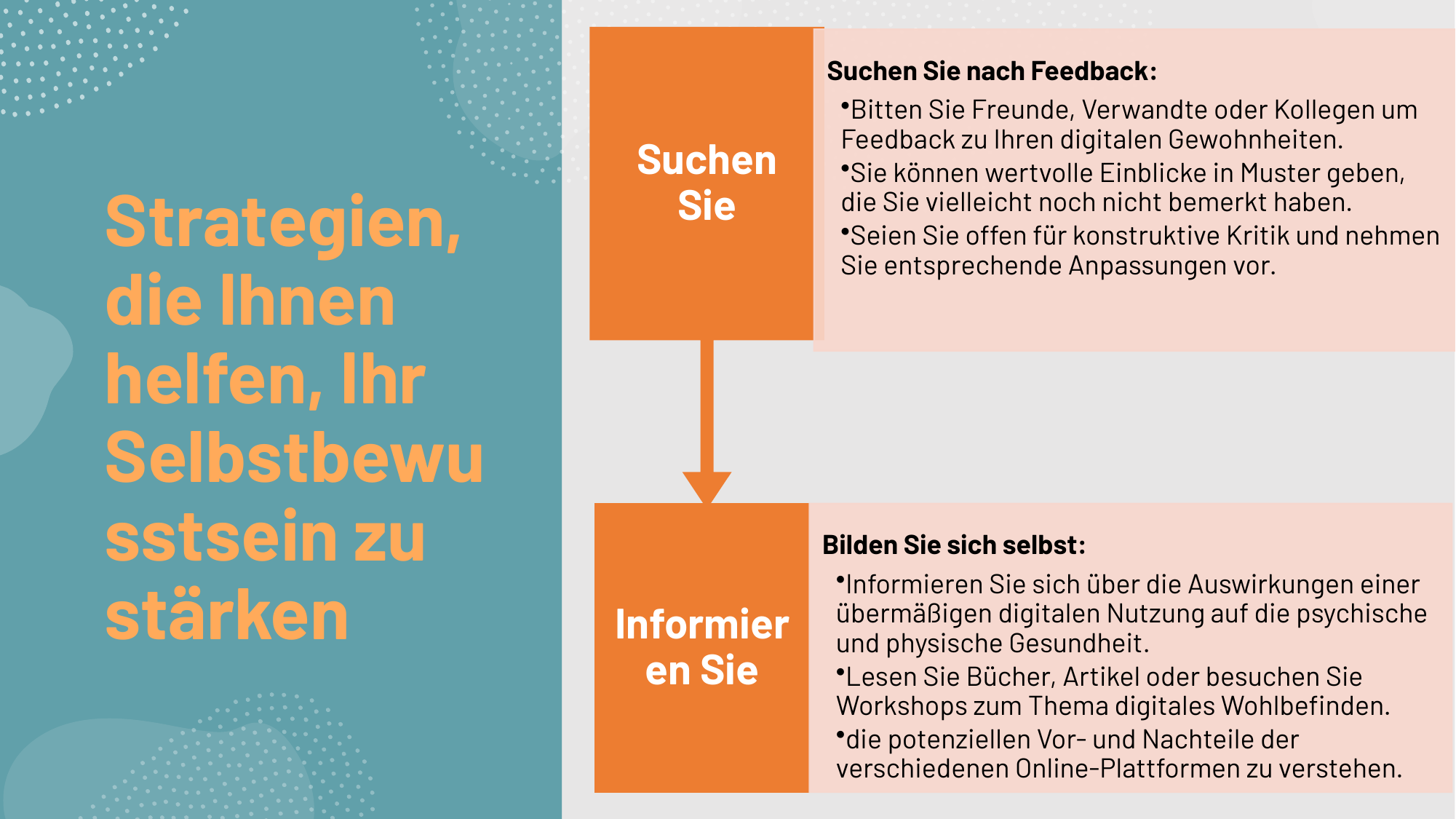

Informieren Sie
Bilden Sie sich selbst:
Informieren Sie sich über die Auswirkungen einer übermäßigen digitalen Nutzung auf die psychische und physische Gesundheit.
Lesen Sie Bücher, Artikel oder besuchen Sie Workshops zum Thema digitales Wohlbefinden.
die potenziellen Vor- und Nachteile der verschiedenen Online-Plattformen zu verstehen.
Suchen Sie
Suchen Sie nach Feedback:
Bitten Sie Freunde, Verwandte oder Kollegen um Feedback zu Ihren digitalen Gewohnheiten.
Sie können wertvolle Einblicke in Muster geben, die Sie vielleicht noch nicht bemerkt haben.
Seien Sie offen für konstruktive Kritik und nehmen Sie entsprechende Anpassungen vor.
# Strategien, die Ihnen helfen, Ihr Selbstbewusstsein zu stärken